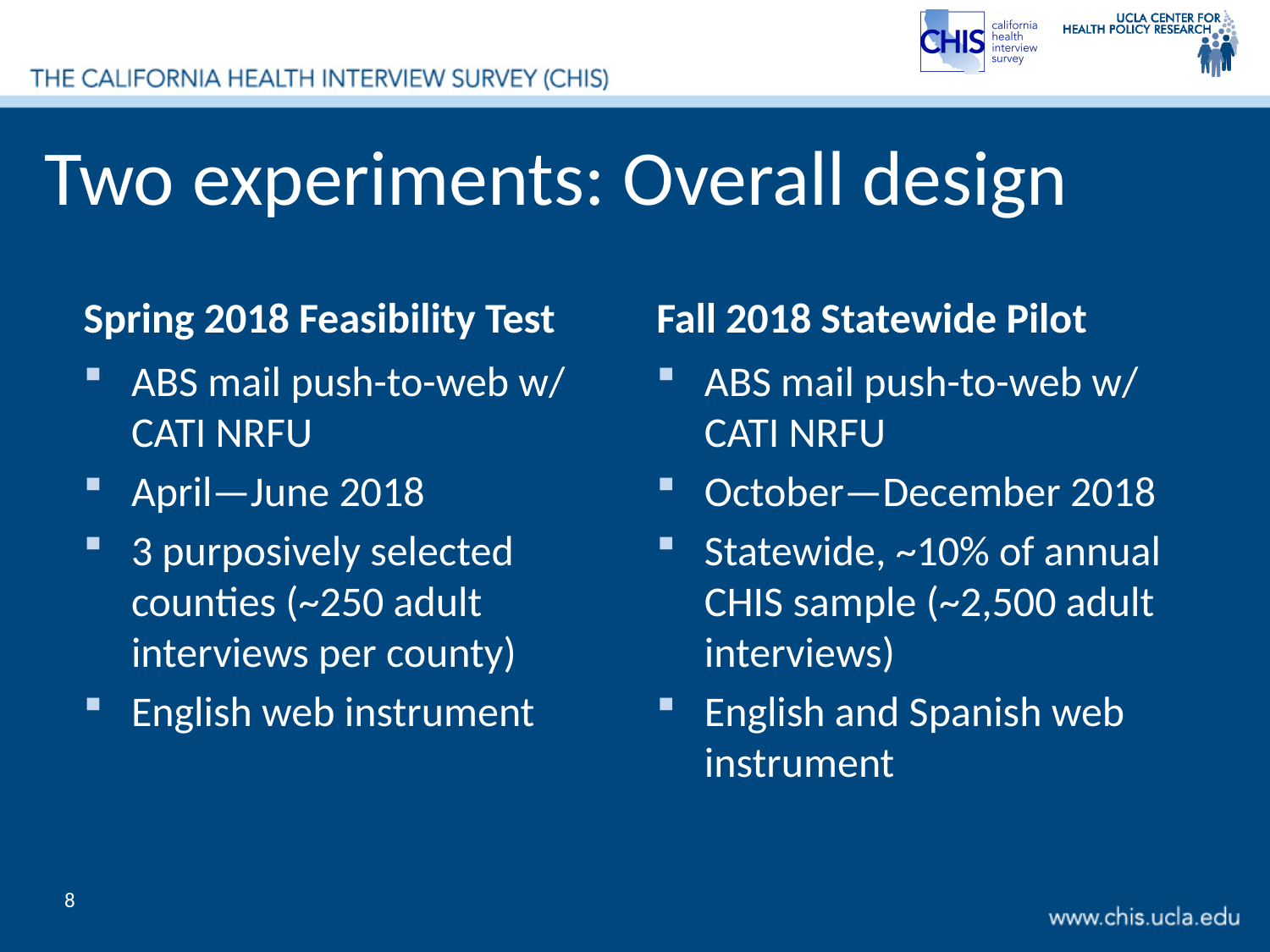

# Two experiments: Overall design
Spring 2018 Feasibility Test
Fall 2018 Statewide Pilot
ABS mail push-to-web w/ CATI NRFU
April—June 2018
3 purposively selected counties (~250 adult interviews per county)
English web instrument
ABS mail push-to-web w/ CATI NRFU
October—December 2018
Statewide, ~10% of annual CHIS sample (~2,500 adult interviews)
English and Spanish web instrument

8